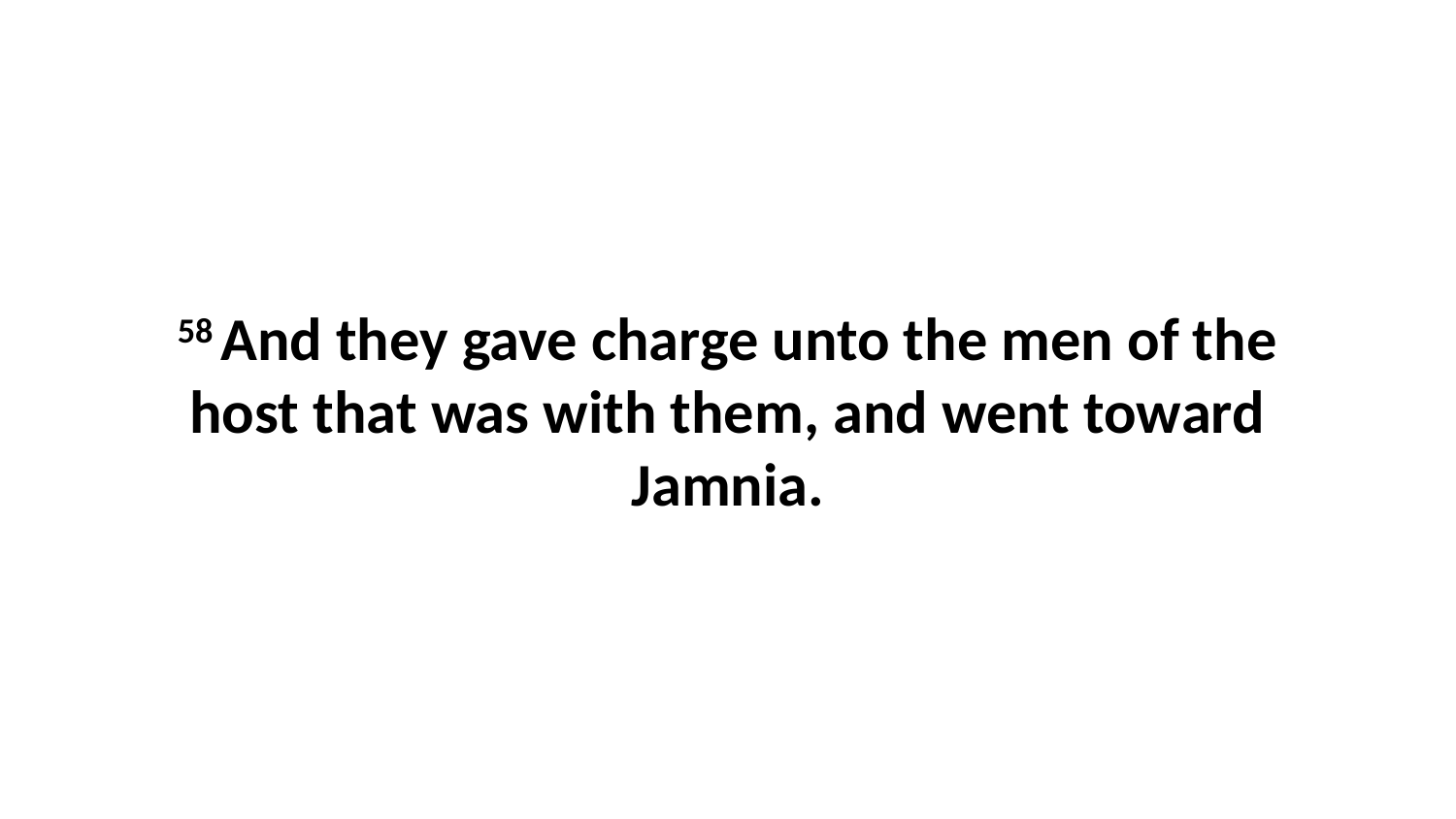

58 And they gave charge unto the men of the host that was with them, and went toward Jamnia.